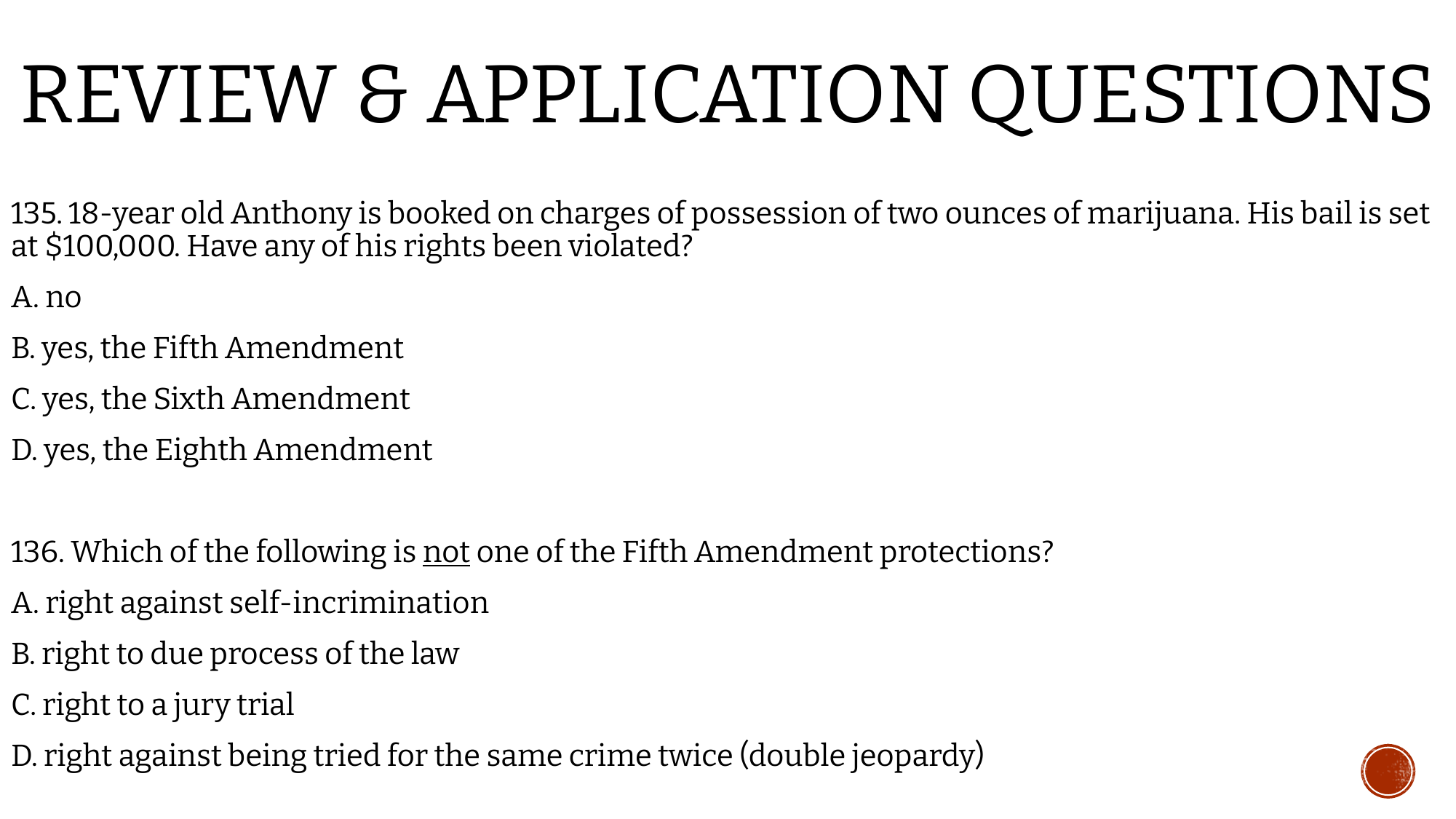

# Review & Application Questions
135. 18-year old Anthony is booked on charges of possession of two ounces of marijuana. His bail is set at $100,000. Have any of his rights been violated?
A. no
B. yes, the Fifth Amendment
C. yes, the Sixth Amendment
D. yes, the Eighth Amendment

136. Which of the following is not one of the Fifth Amendment protections?
A. right against self-incrimination
B. right to due process of the law
C. right to a jury trial
D. right against being tried for the same crime twice (double jeopardy)